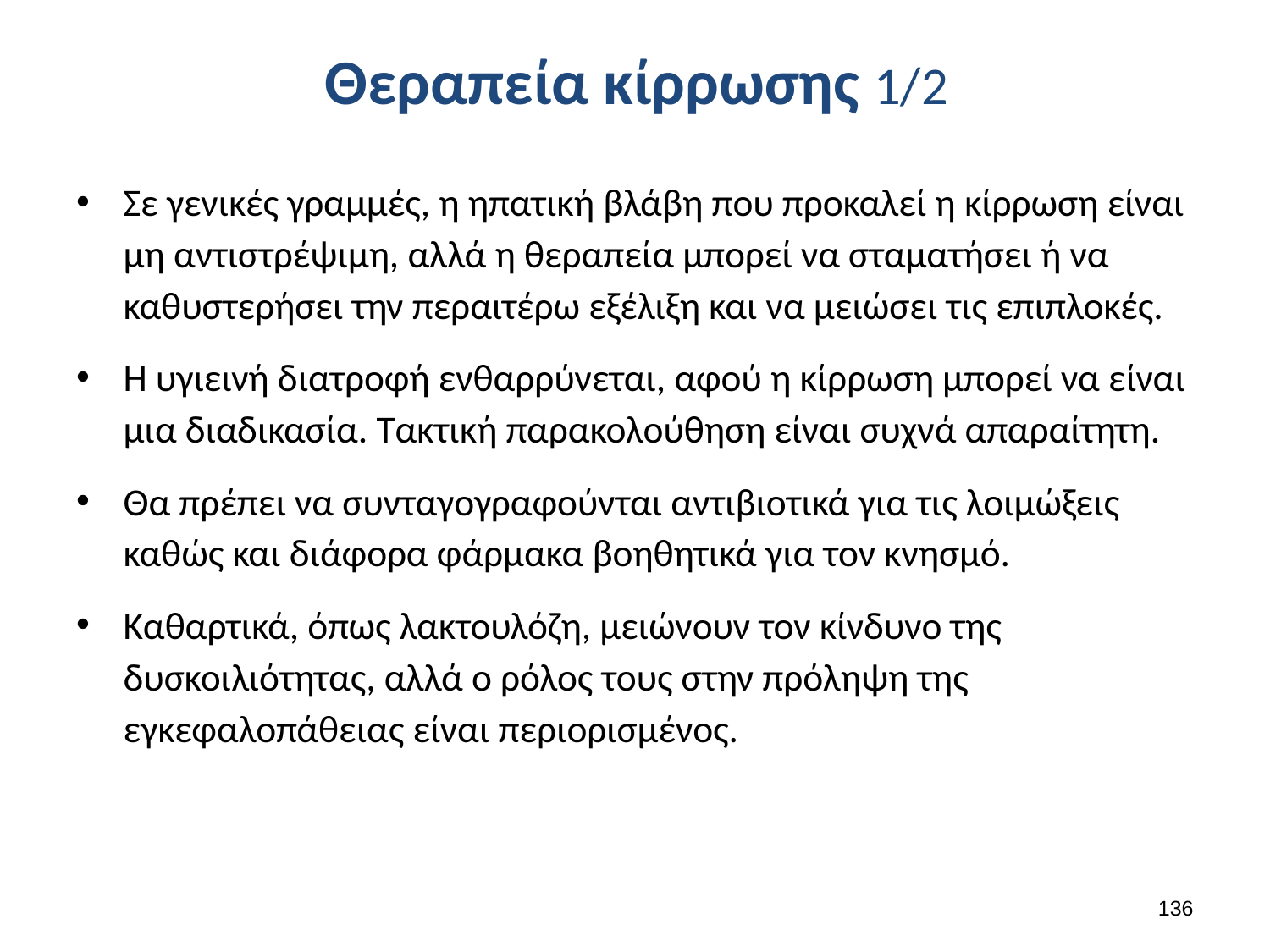

# Θεραπεία κίρρωσης 1/2
Σε γενικές γραμμές, η ηπατική βλάβη που προκαλεί η κίρρωση είναι μη αντιστρέψιμη, αλλά η θεραπεία μπορεί να σταματήσει ή να καθυστερήσει την περαιτέρω εξέλιξη και να μειώσει τις επιπλοκές.
Η υγιεινή διατροφή ενθαρρύνεται, αφού η κίρρωση μπορεί να είναι μια διαδικασία. Τακτική παρακολούθηση είναι συχνά απαραίτητη.
Θα πρέπει να συνταγογραφούνται αντιβιοτικά για τις λοιμώξεις καθώς και διάφορα φάρμακα βοηθητικά για τον κνησμό.
Καθαρτικά, όπως λακτουλόζη, μειώνουν τον κίνδυνο της δυσκοιλιότητας, αλλά ο ρόλος τους στην πρόληψη της εγκεφαλοπάθειας είναι περιορισμένος.

136